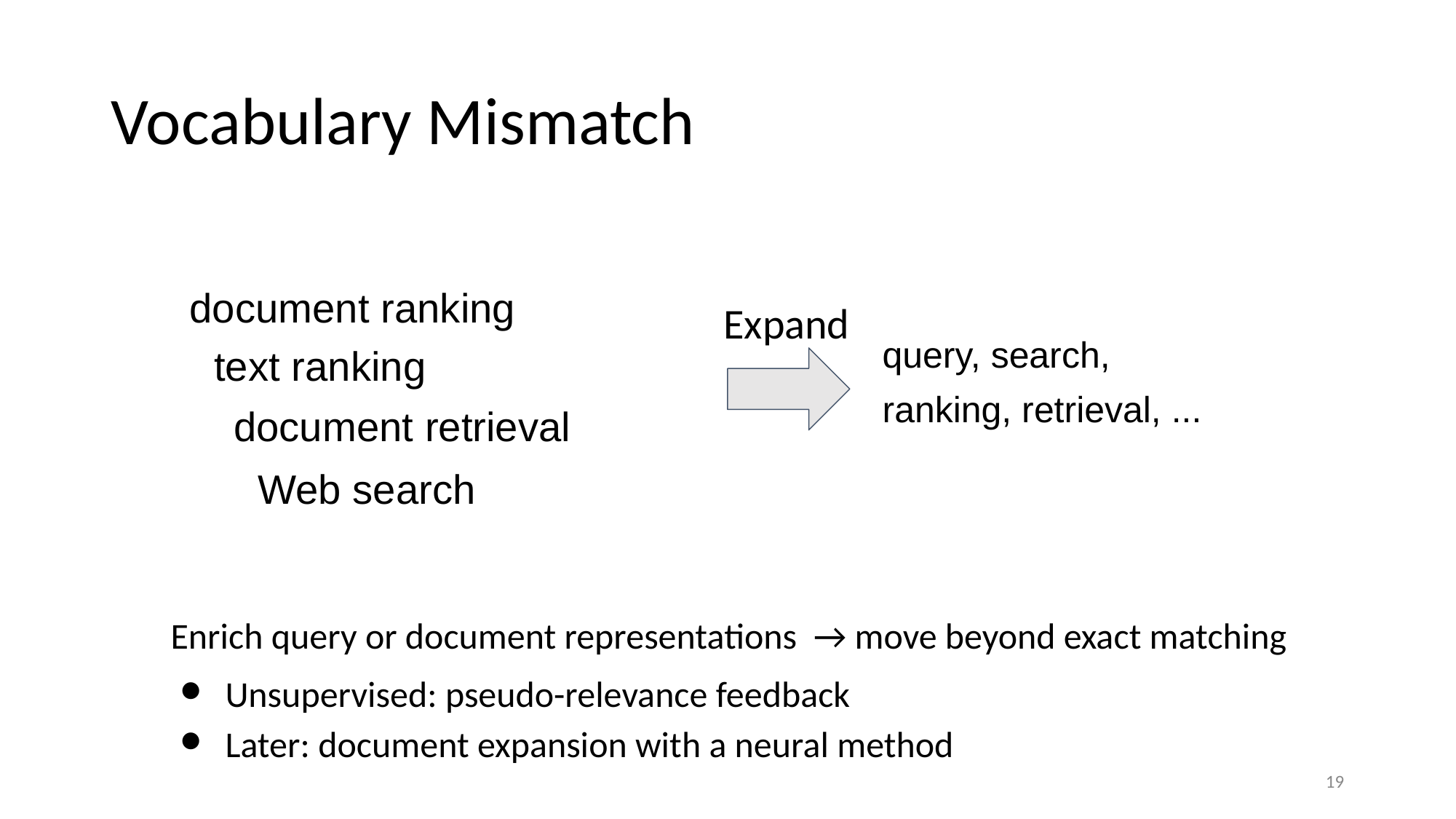

# Vocabulary Mismatch
document ranking
Expand
query, search,
ranking, retrieval, ...
text ranking

document retrieval
Web search
Enrich query or document representations  → move beyond exact matching
Unsupervised: pseudo-relevance feedback
Later: document expansion with a neural method
19